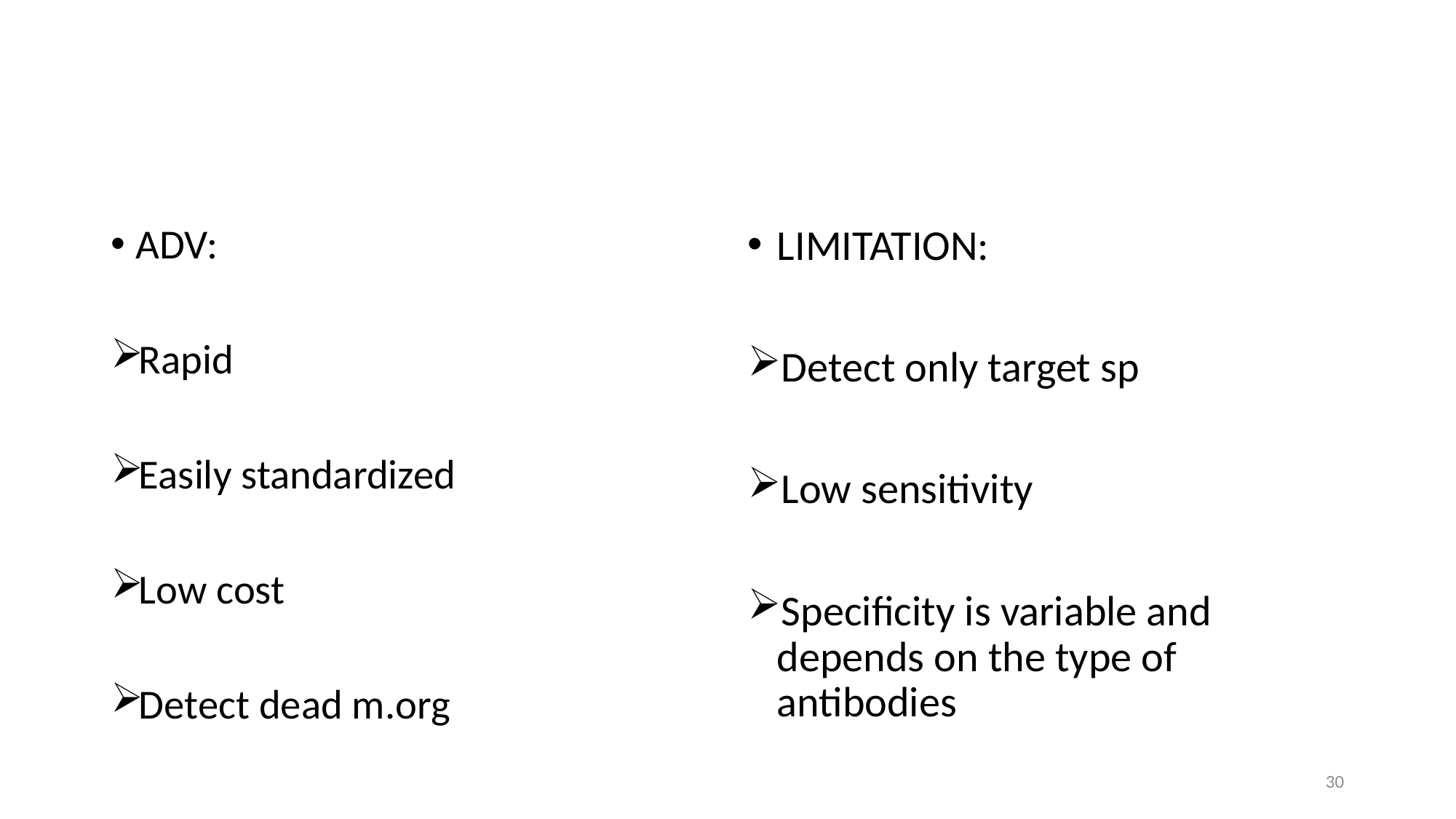

#
ADV:

Rapid

Easily standardized

Low cost

Detect dead m.org
LIMITATION:

Detect only target sp

Low sensitivity

Specificity is variable and depends on the type of antibodies

30